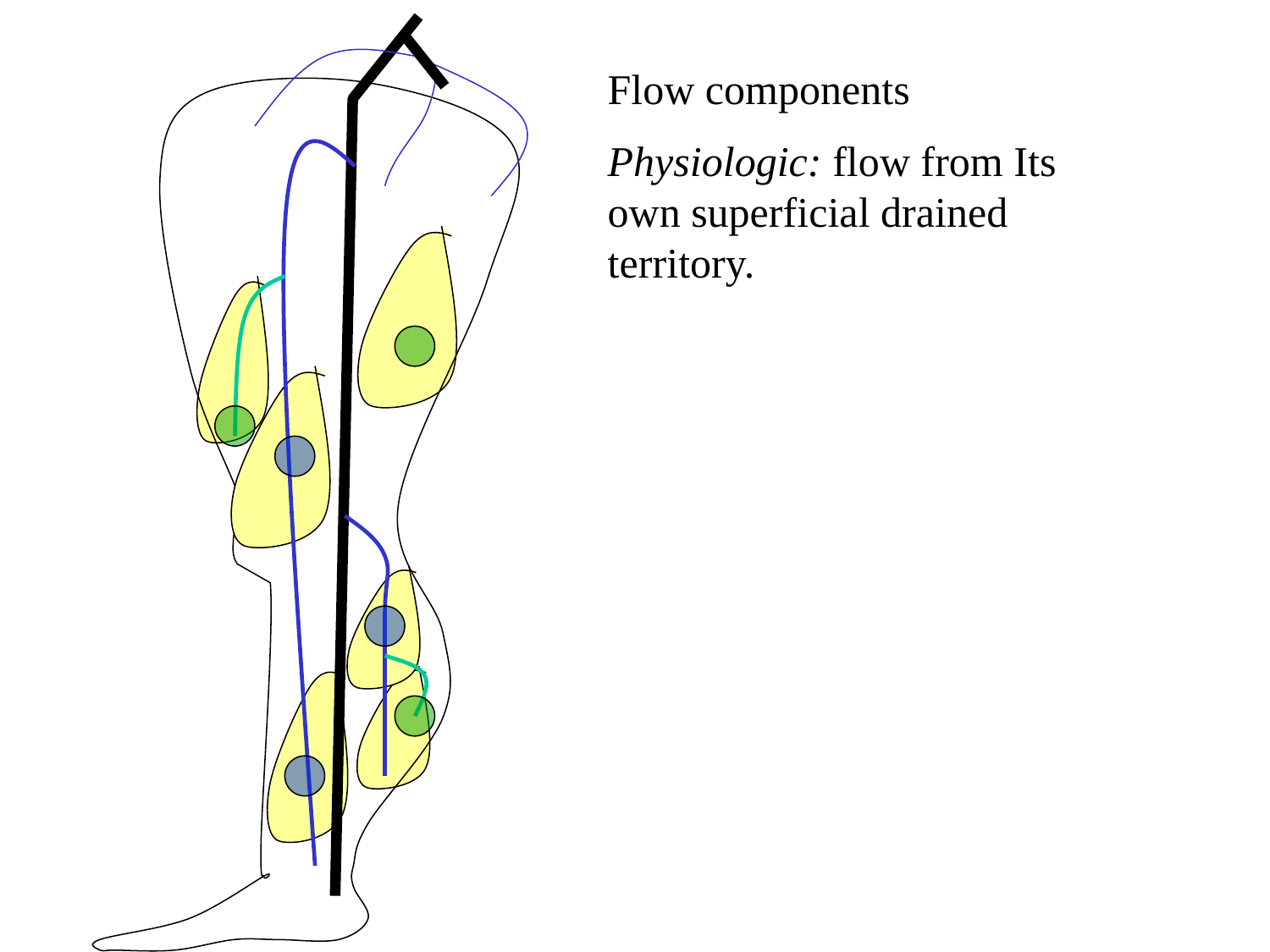

Flow components
Physiologic: flow from Its own superficial drained territory.